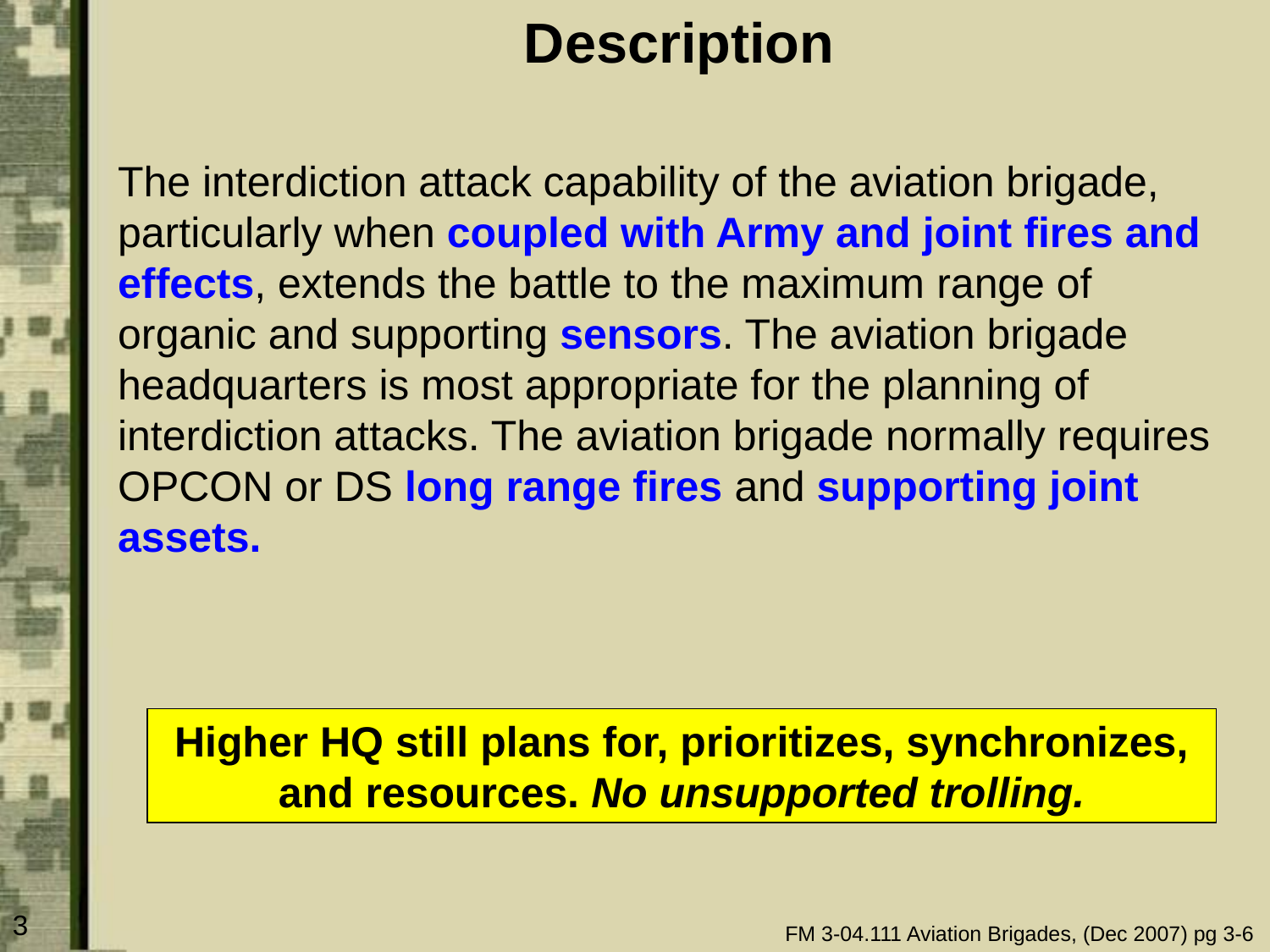

# Description
The interdiction attack capability of the aviation brigade, particularly when coupled with Army and joint fires and effects, extends the battle to the maximum range of organic and supporting sensors. The aviation brigade headquarters is most appropriate for the planning of interdiction attacks. The aviation brigade normally requires OPCON or DS long range fires and supporting joint assets.
Higher HQ still plans for, prioritizes, synchronizes, and resources. No unsupported trolling.
3
FM 3-04.111 Aviation Brigades, (Dec 2007) pg 3-6